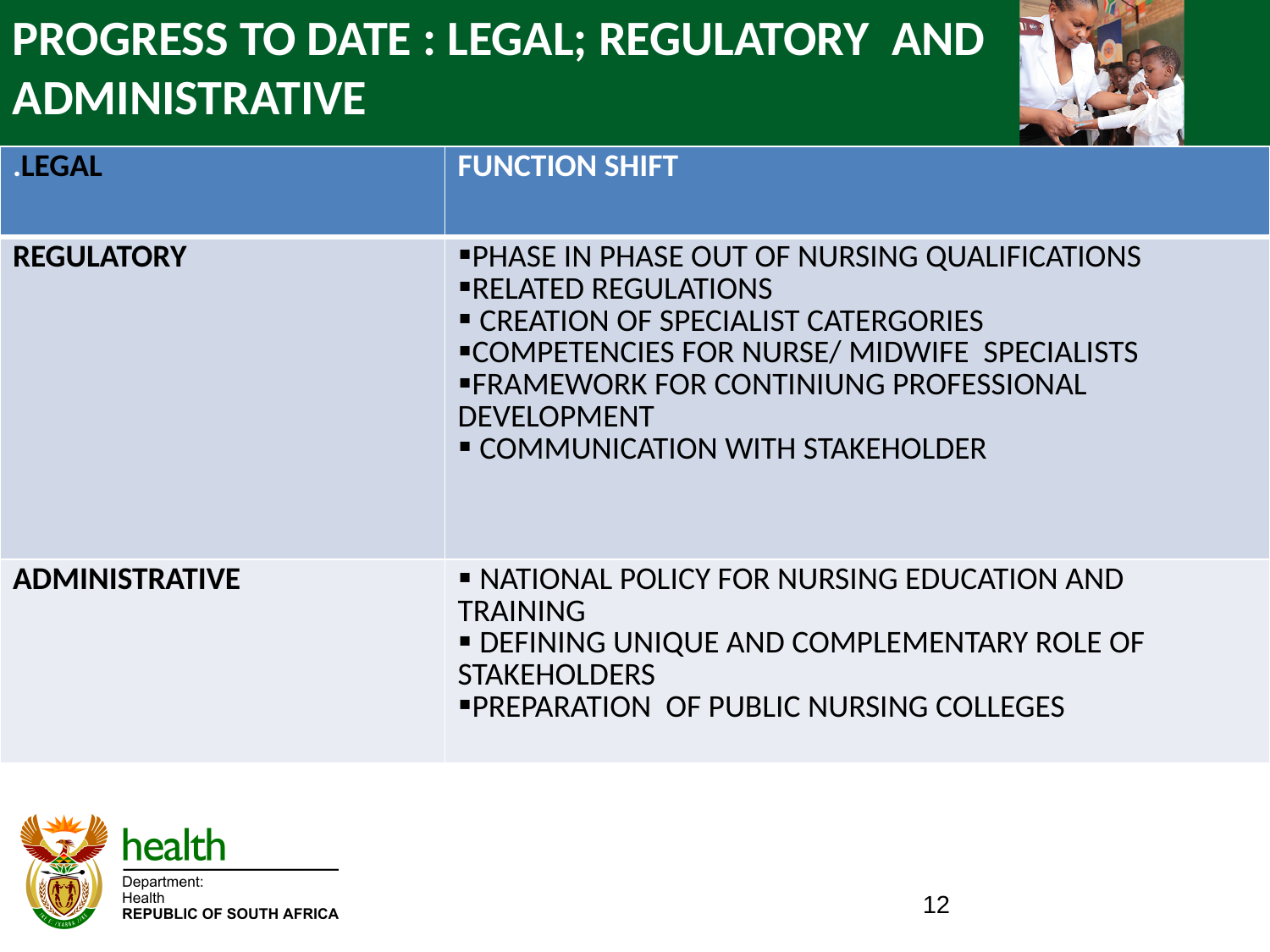

# PROGRESS TO DATE : LEGAL; REGULATORY  AND ADMINISTRATIVE
| .LEGAL | FUNCTION SHIFT |
| --- | --- |
| REGULATORY | PHASE IN PHASE OUT OF NURSING QUALIFICATIONS RELATED REGULATIONS CREATION OF SPECIALIST CATERGORIES COMPETENCIES FOR NURSE/ MIDWIFE SPECIALISTS FRAMEWORK FOR CONTINIUNG PROFESSIONAL DEVELOPMENT COMMUNICATION WITH STAKEHOLDER |
| ADMINISTRATIVE | NATIONAL POLICY FOR NURSING EDUCATION AND TRAINING DEFINING UNIQUE AND COMPLEMENTARY ROLE OF STAKEHOLDERS PREPARATION OF PUBLIC NURSING COLLEGES |

12